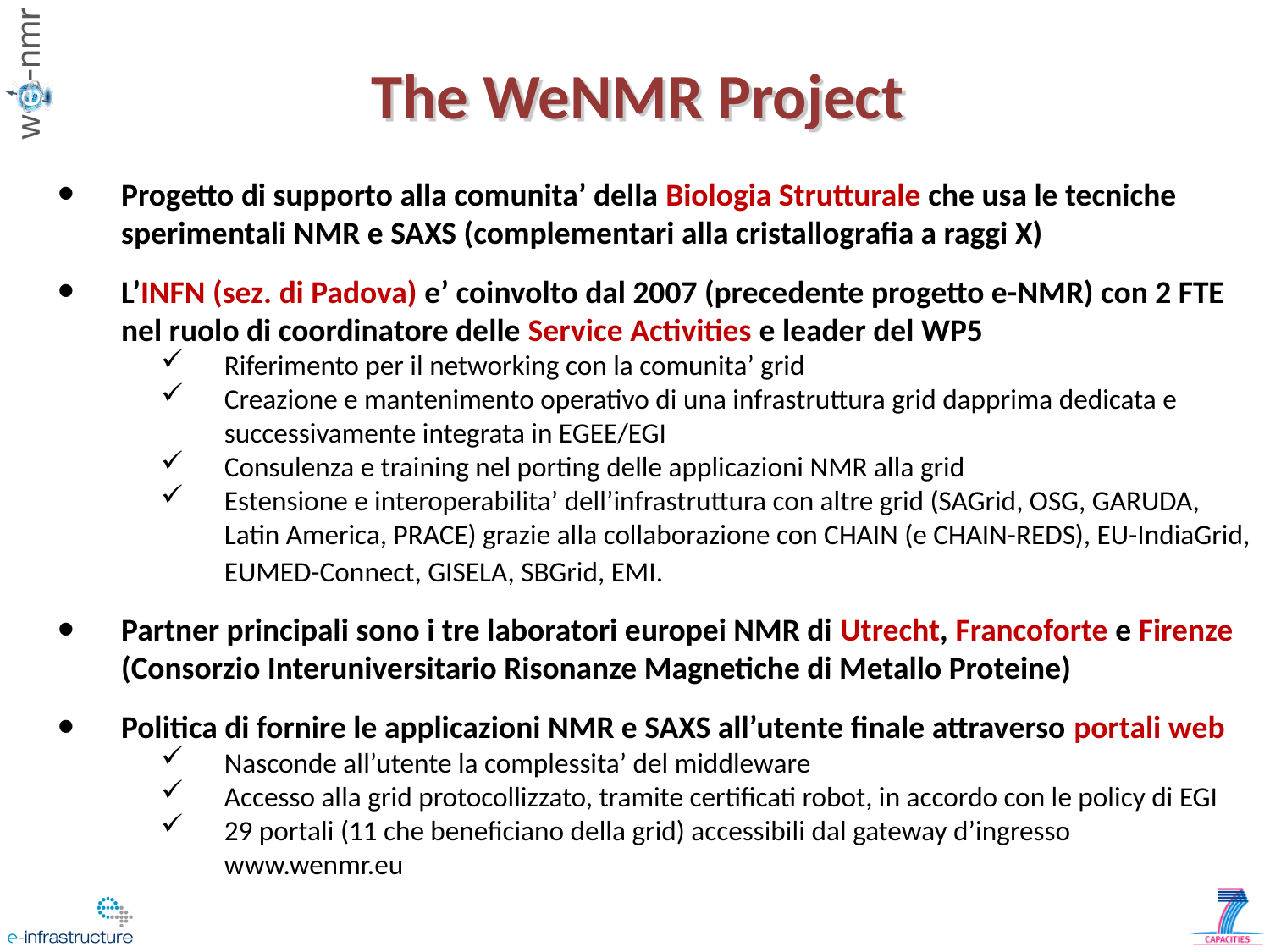

The WeNMR Project
Progetto di supporto alla comunita’ della Biologia Strutturale che usa le tecniche sperimentali NMR e SAXS (complementari alla cristallografia a raggi X)
L’INFN (sez. di Padova) e’ coinvolto dal 2007 (precedente progetto e-NMR) con 2 FTE nel ruolo di coordinatore delle Service Activities e leader del WP5
Riferimento per il networking con la comunita’ grid
Creazione e mantenimento operativo di una infrastruttura grid dapprima dedicata e successivamente integrata in EGEE/EGI
Consulenza e training nel porting delle applicazioni NMR alla grid
Estensione e interoperabilita’ dell’infrastruttura con altre grid (SAGrid, OSG, GARUDA, Latin America, PRACE) grazie alla collaborazione con CHAIN (e CHAIN-REDS), EU-IndiaGrid, EUMED-Connect, GISELA, SBGrid, EMI.
Partner principali sono i tre laboratori europei NMR di Utrecht, Francoforte e Firenze (Consorzio Interuniversitario Risonanze Magnetiche di Metallo Proteine)
Politica di fornire le applicazioni NMR e SAXS all’utente finale attraverso portali web
Nasconde all’utente la complessita’ del middleware
Accesso alla grid protocollizzato, tramite certificati robot, in accordo con le policy di EGI
29 portali (11 che beneficiano della grid) accessibili dal gateway d’ingresso www.wenmr.eu